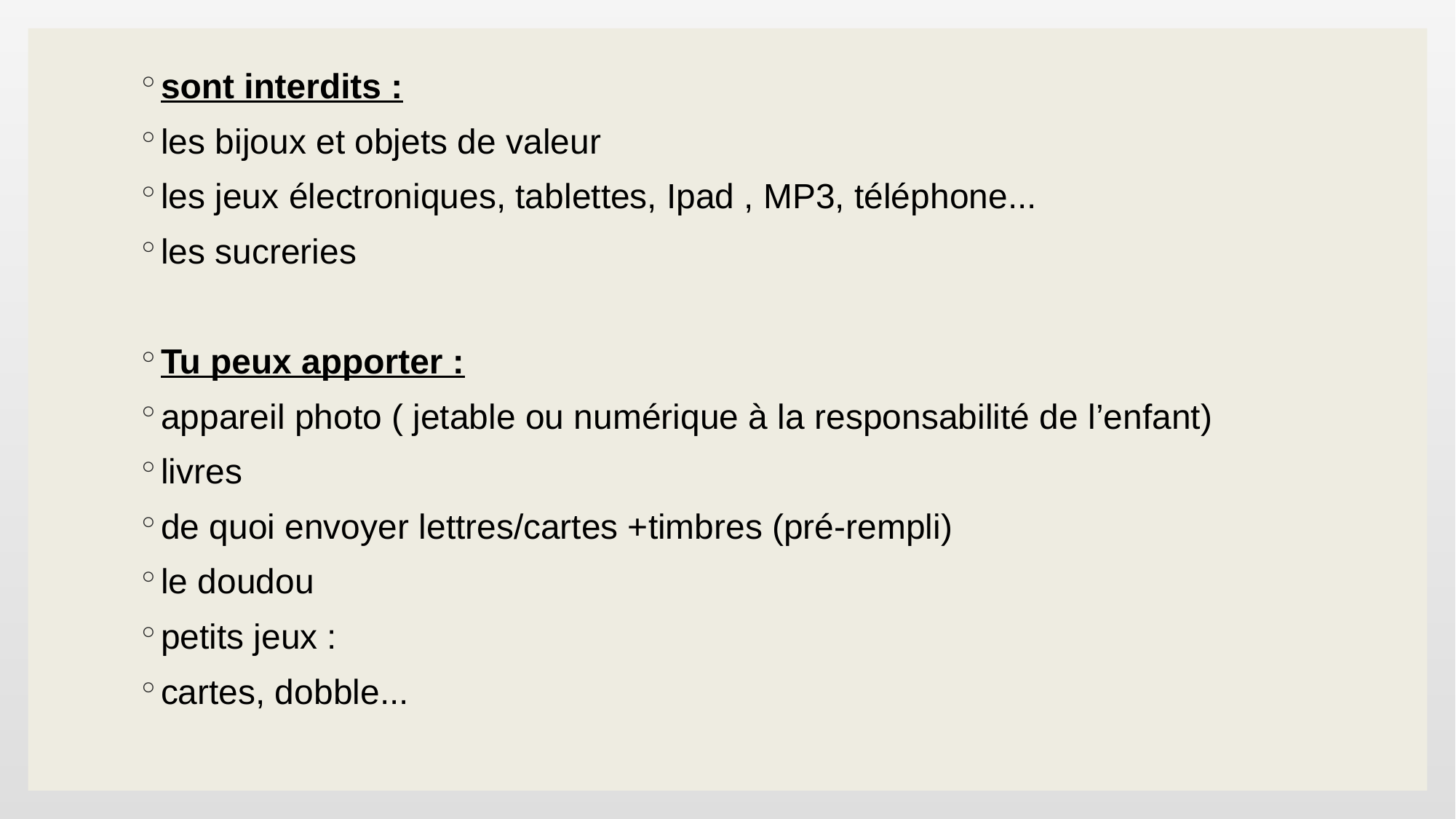

sont interdits :
les bijoux et objets de valeur
les jeux électroniques, tablettes, Ipad , MP3, téléphone...
les sucreries

Tu peux apporter :
appareil photo ( jetable ou numérique à la responsabilité de l’enfant)
livres
de quoi envoyer lettres/cartes +timbres (pré-rempli)
le doudou
petits jeux :
cartes, dobble...